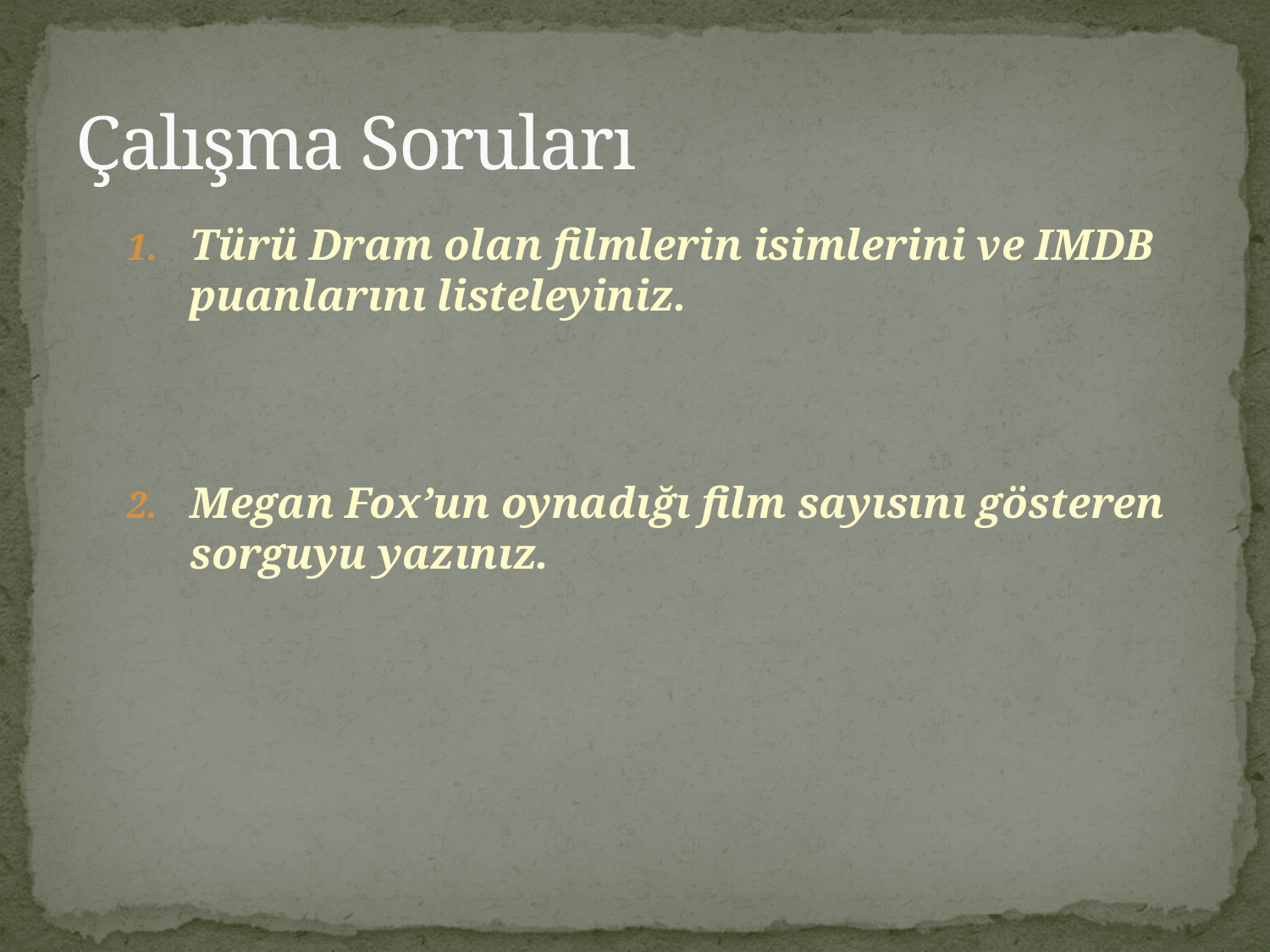

# Çalışma Soruları
Türü Dram olan filmlerin isimlerini ve IMDB puanlarını listeleyiniz.

Megan Fox’un oynadığı film sayısını gösteren sorguyu yazınız.